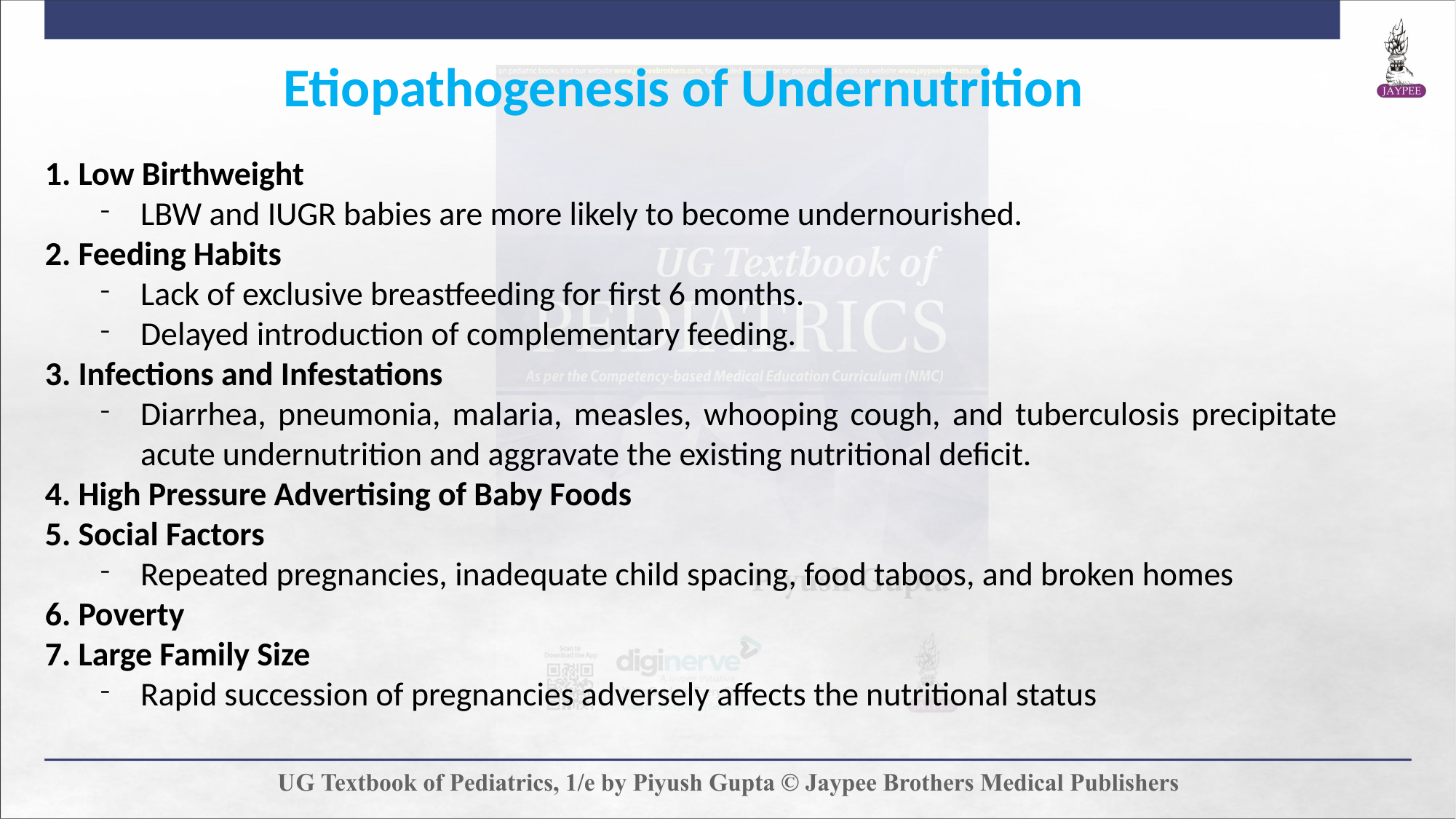

Etiopathogenesis of Undernutrition
1. Low Birthweight
LBW and IUGR babies are more likely to become undernourished.
2. Feeding Habits
Lack of exclusive breastfeeding for first 6 months.
Delayed introduction of complementary feeding.
3. Infections and Infestations
Diarrhea, pneumonia, malaria, measles, whooping cough, and tuberculosis precipitate acute undernutrition and aggravate the existing nutritional deficit.
4. High Pressure Advertising of Baby Foods
5. Social Factors
Repeated pregnancies, inadequate child spacing, food taboos, and broken homes
6. Poverty
7. Large Family Size
Rapid succession of pregnancies adversely affects the nutritional status